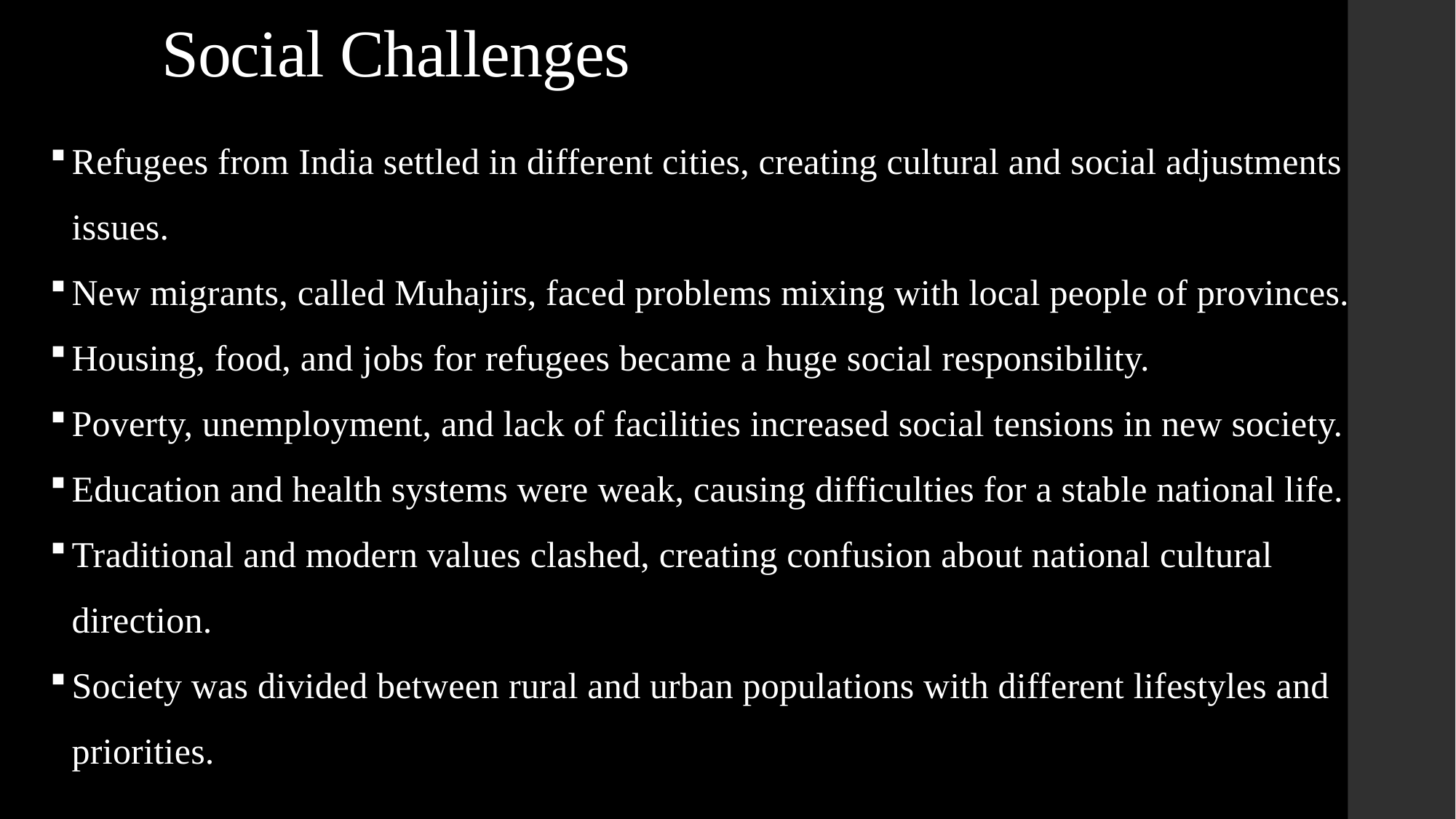

# Social Challenges
Refugees from India settled in different cities, creating cultural and social adjustments issues.
New migrants, called Muhajirs, faced problems mixing with local people of provinces.
Housing, food, and jobs for refugees became a huge social responsibility.
Poverty, unemployment, and lack of facilities increased social tensions in new society.
Education and health systems were weak, causing difficulties for a stable national life.
Traditional and modern values clashed, creating confusion about national cultural direction.
Society was divided between rural and urban populations with different lifestyles and priorities.